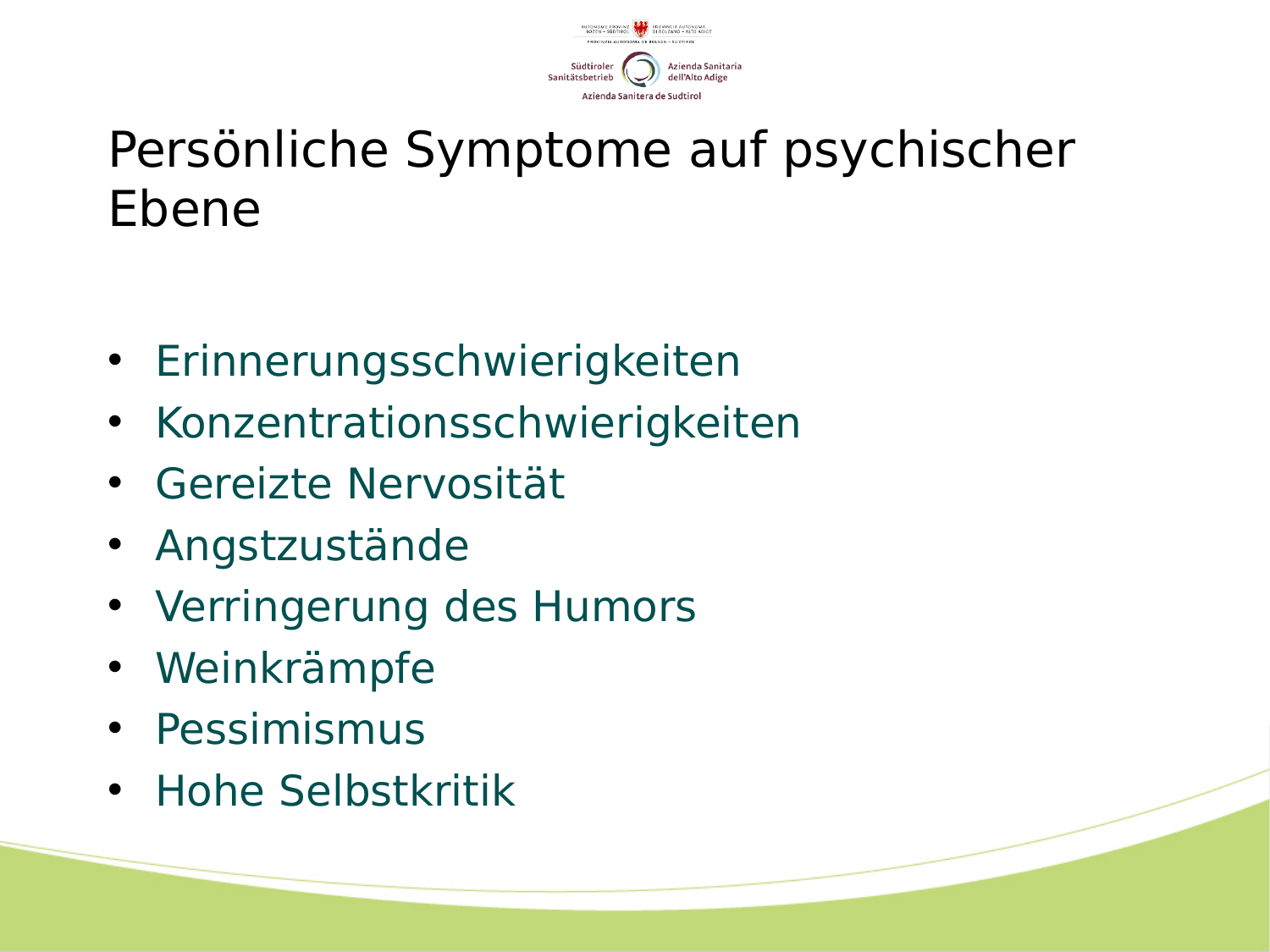

# Persönliche Symptome auf psychischer Ebene

Erinnerungsschwierigkeiten
Konzentrationsschwierigkeiten
Gereizte Nervosität
Angstzustände
Verringerung des Humors
Weinkrämpfe
Pessimismus
Hohe Selbstkritik